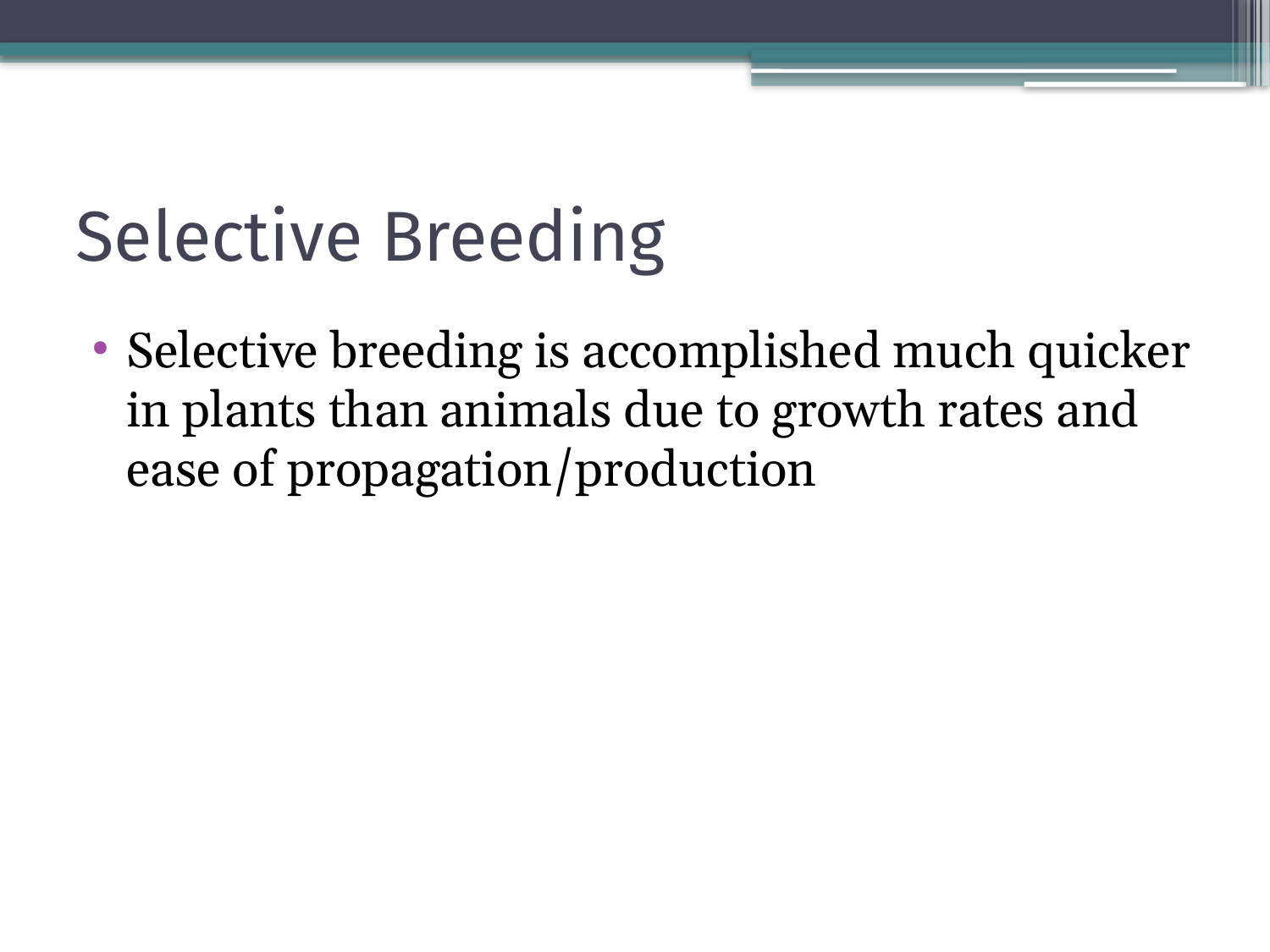

# Selective Breeding
Selective breeding is accomplished much quicker in plants than animals due to growth rates and ease of propagation/production